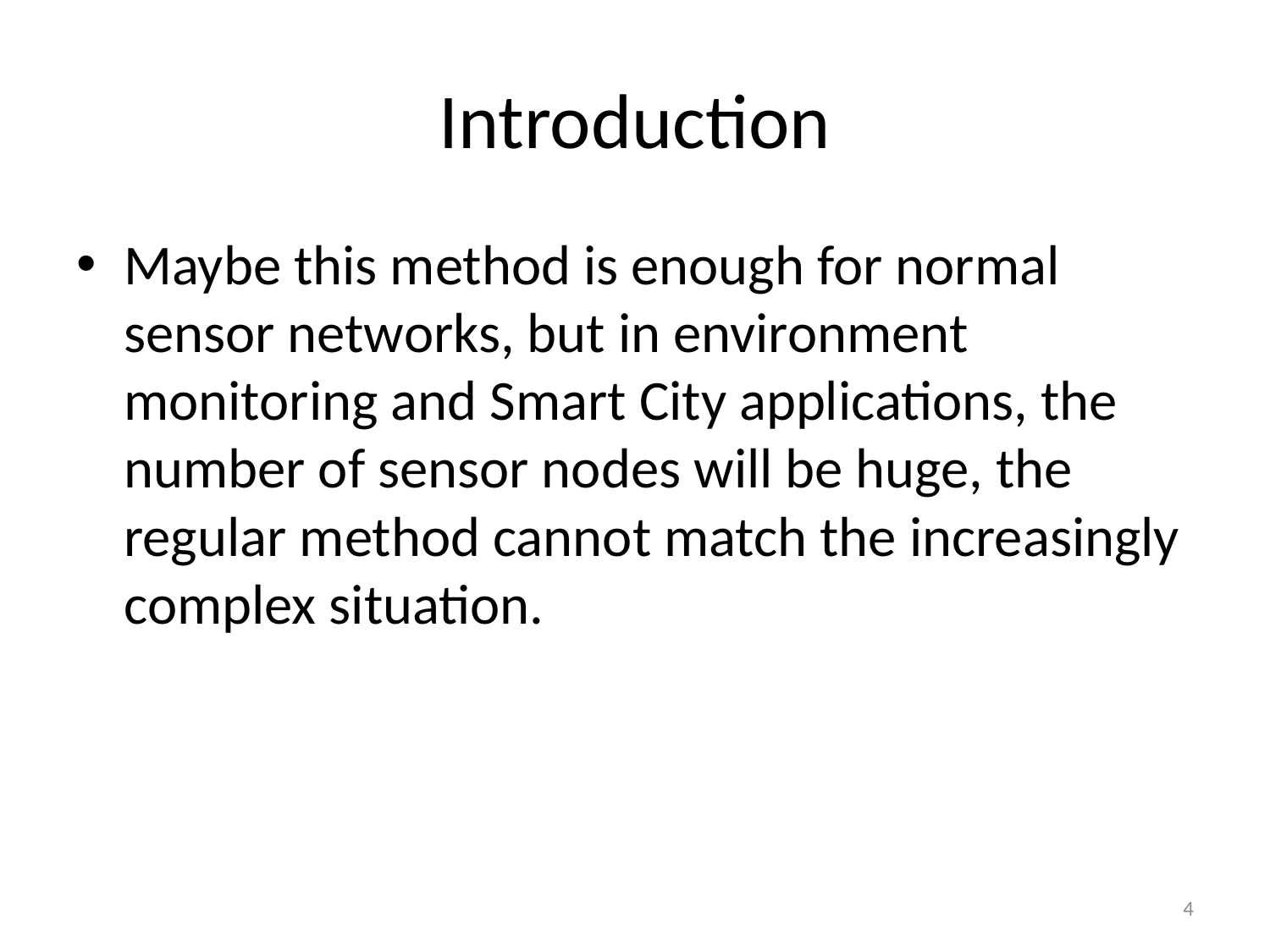

# Introduction
Maybe this method is enough for normal sensor networks, but in environment monitoring and Smart City applications, the number of sensor nodes will be huge, the regular method cannot match the increasingly complex situation.
4